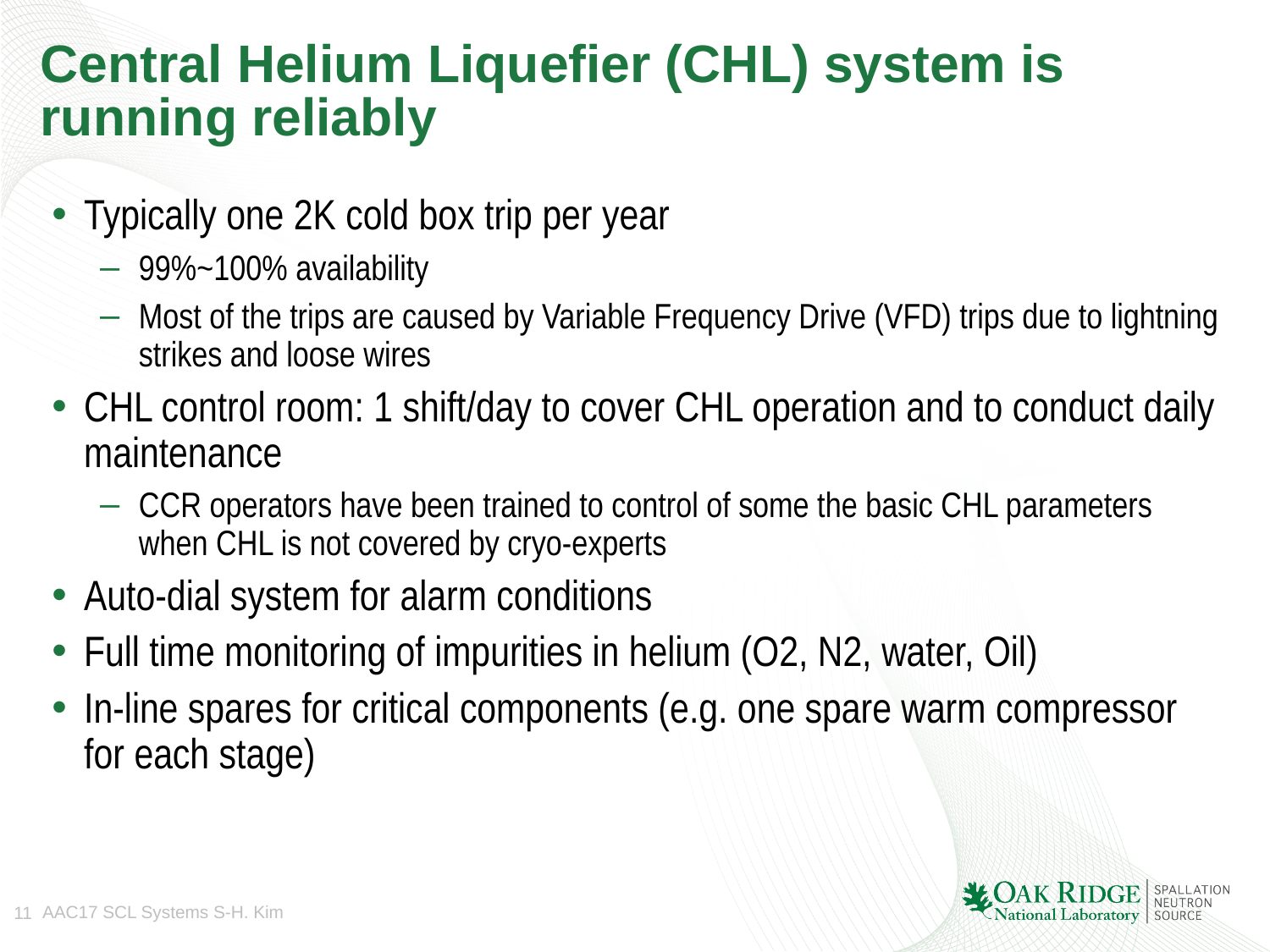

# Central Helium Liquefier (CHL) system is running reliably
Typically one 2K cold box trip per year
99%~100% availability
Most of the trips are caused by Variable Frequency Drive (VFD) trips due to lightning strikes and loose wires
CHL control room: 1 shift/day to cover CHL operation and to conduct daily maintenance
CCR operators have been trained to control of some the basic CHL parameters when CHL is not covered by cryo-experts
Auto-dial system for alarm conditions
Full time monitoring of impurities in helium (O2, N2, water, Oil)
In-line spares for critical components (e.g. one spare warm compressor for each stage)